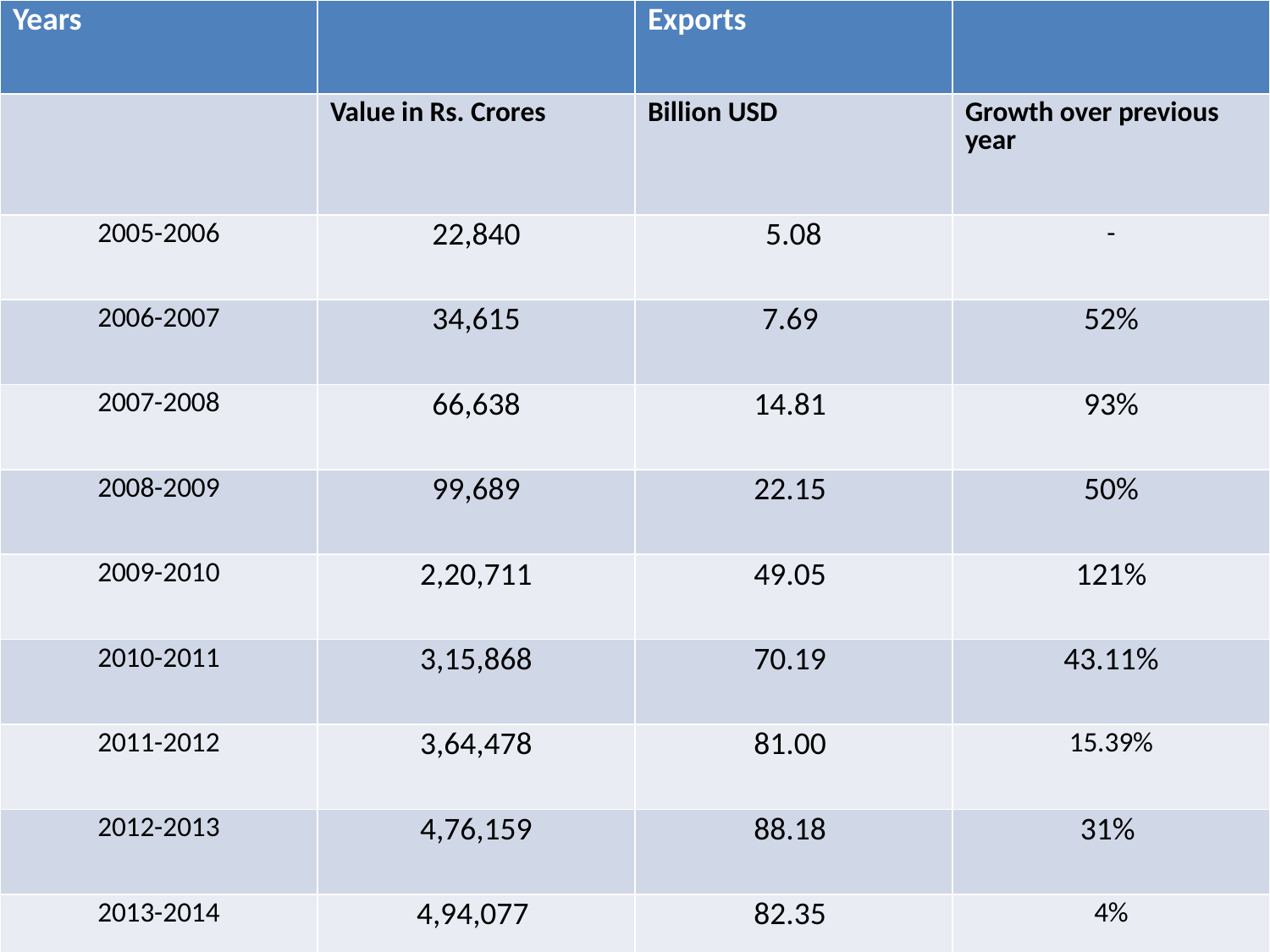

| Years |  | Exports |  |
| --- | --- | --- | --- |
|  | Value in Rs. Crores | Billion USD | Growth over previous year |
| 2005-2006 | 22,840 | 5.08 | - |
| 2006-2007 | 34,615 | 7.69 | 52% |
| 2007-2008 | 66,638 | 14.81 | 93% |
| 2008-2009 | 99,689 | 22.15 | 50% |
| 2009-2010 | 2,20,711 | 49.05 | 121% |
| 2010-2011 | 3,15,868 | 70.19 | 43.11% |
| 2011-2012 | 3,64,478 | 81.00 | 15.39% |
| 2012-2013 | 4,76,159 | 88.18 | 31% |
| 2013-2014 | 4,94,077 | 82.35 | 4% |
# Export Performances